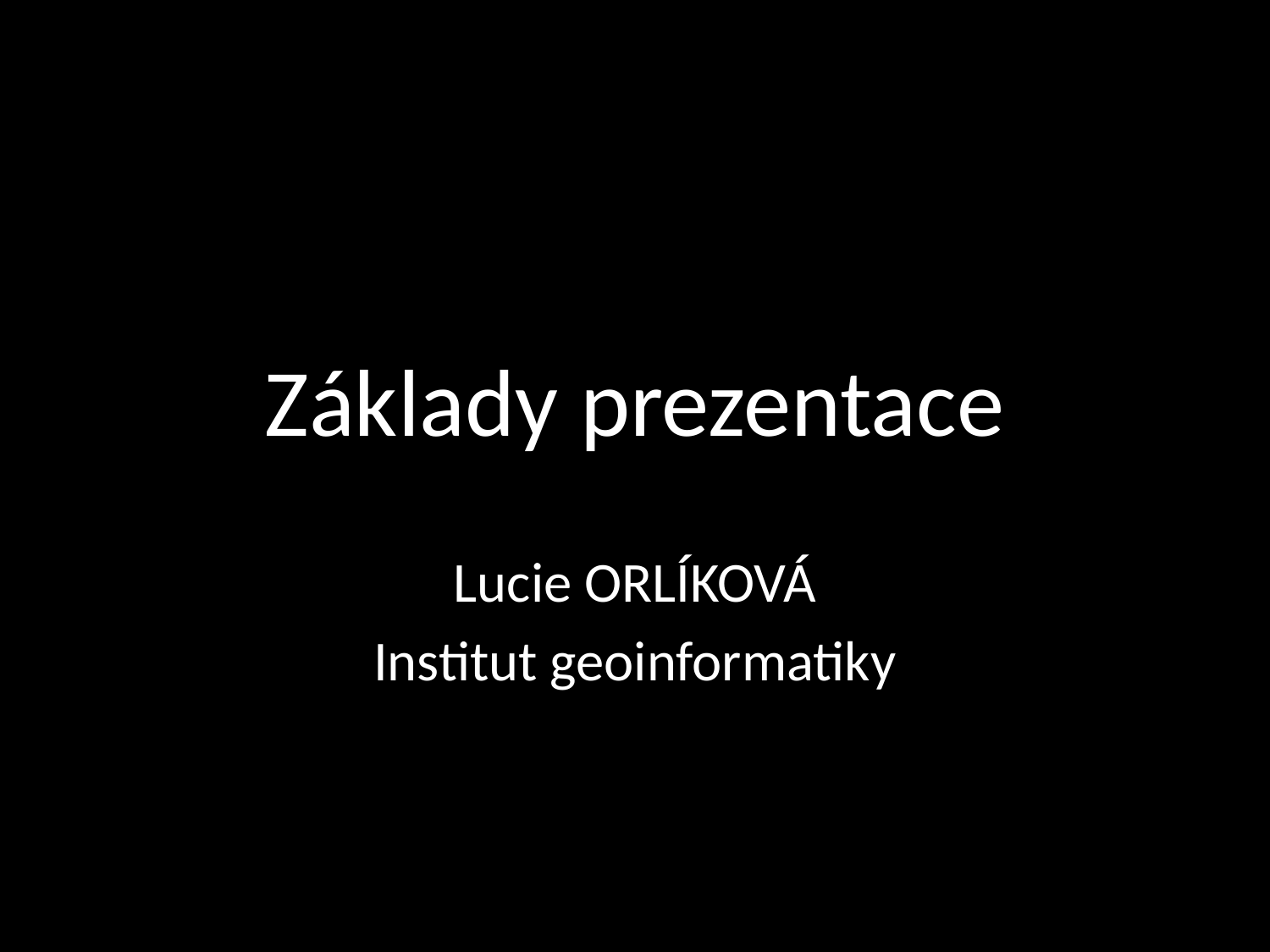

# Základy prezentace
Lucie ORLÍKOVÁ
Institut geoinformatiky